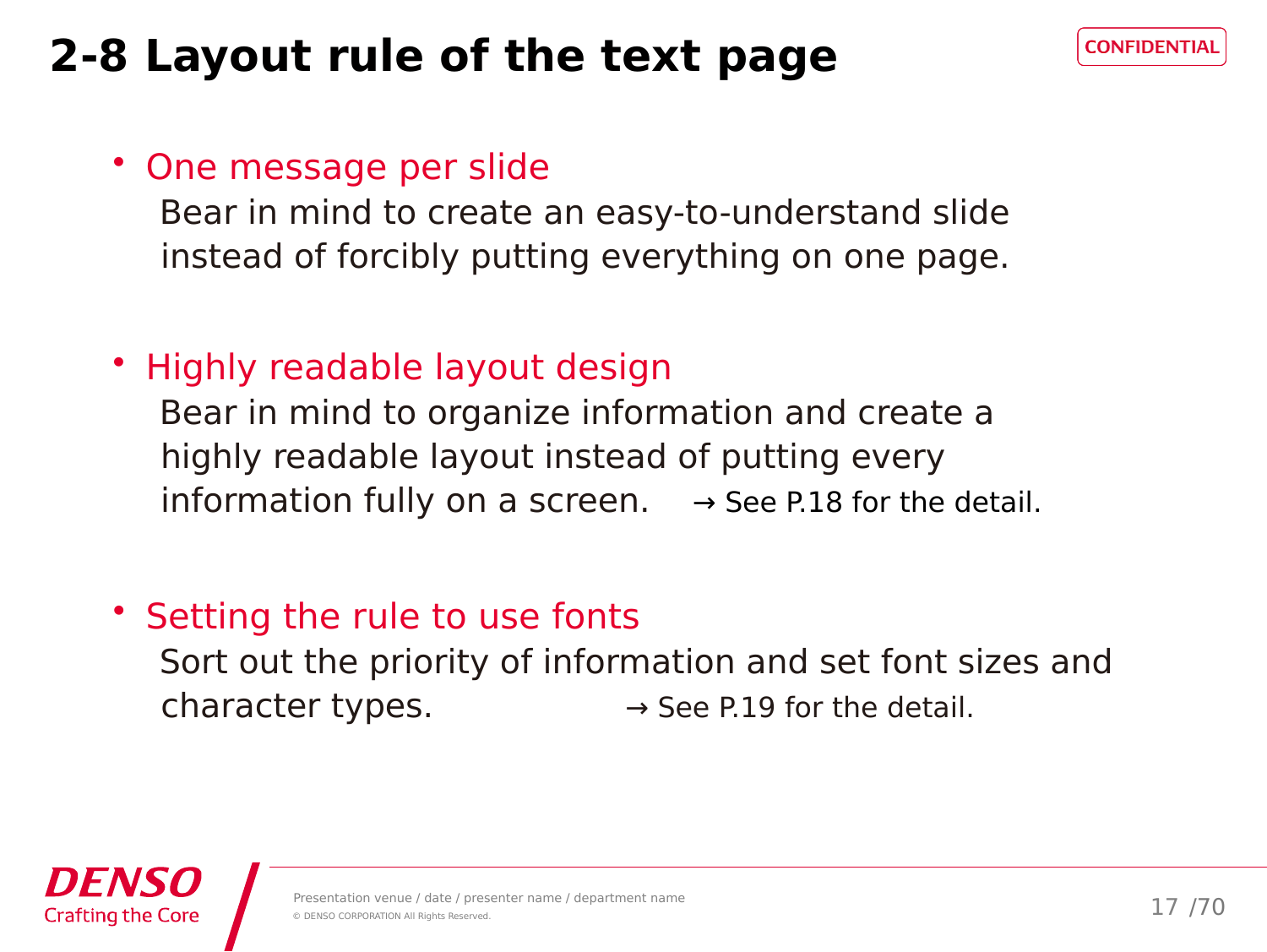

# 2-8 Layout rule of the text page
One message per slide
Bear in mind to create an easy-to-understand slide instead of forcibly putting everything on one page.
Highly readable layout design
Bear in mind to organize information and create a highly readable layout instead of putting every information fully on a screen.    → See P.18 for the detail.
Setting the rule to use fonts
Sort out the priority of information and set font sizes and character types. 	        → See P.19 for the detail.
17